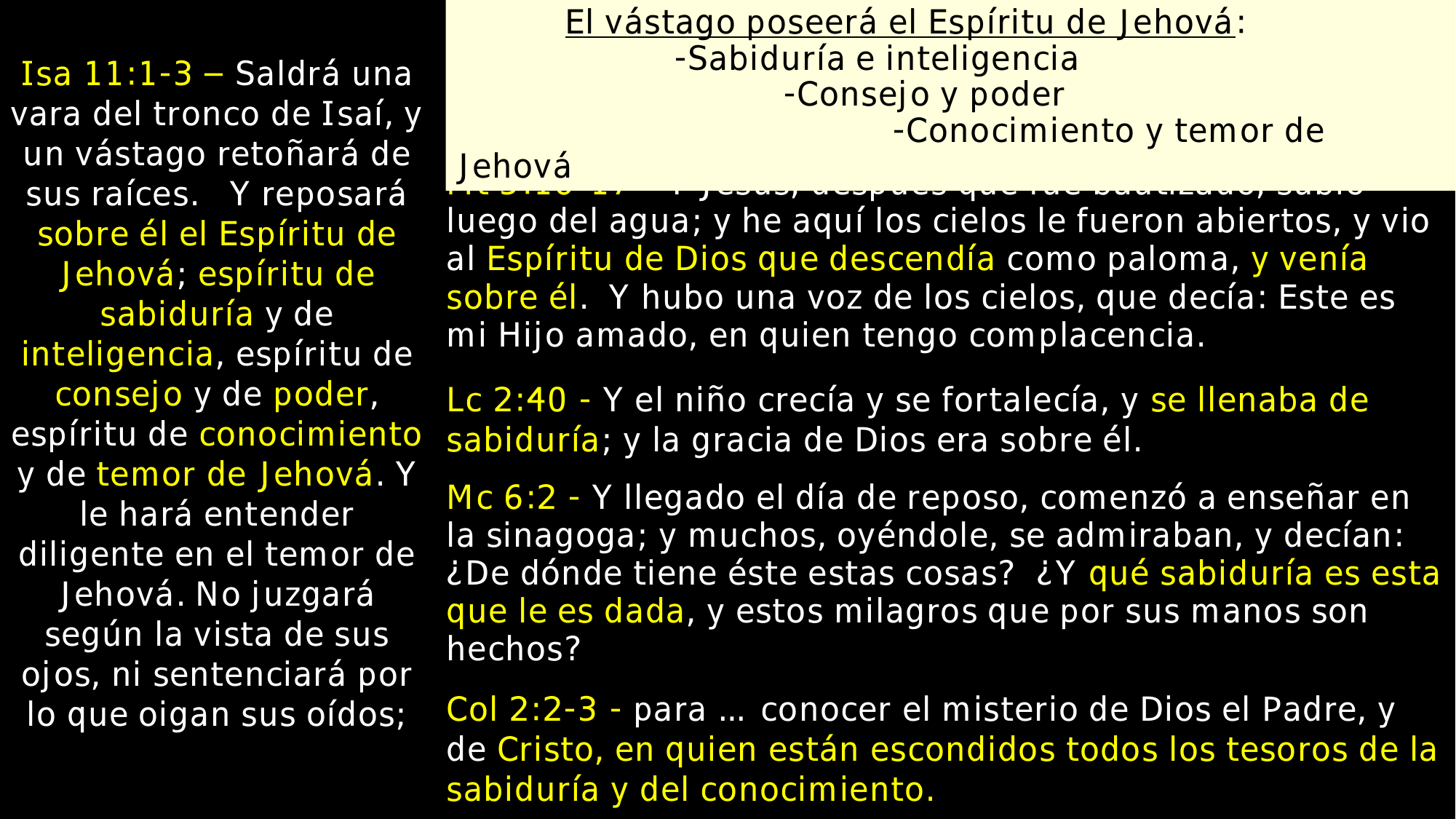

El vástago poseerá el Espíritu de Jehová:
		-Sabiduría e inteligencia
			-Consejo y poder
				-Conocimiento y temor de Jehová
Isa 11:1-3 – Saldrá una vara del tronco de Isaí, y un vástago retoñará de sus raíces.   Y reposará sobre él el Espíritu de Jehová; espíritu de sabiduría y de inteligencia, espíritu de consejo y de poder, espíritu de conocimiento y de temor de Jehová. Y le hará entender diligente en el temor de Jehová. No juzgará según la vista de sus ojos, ni sentenciará por lo que oigan sus oídos;
Mt 3:16-17 - Y Jesús, después que fue bautizado, subió luego del agua; y he aquí los cielos le fueron abiertos, y vio al Espíritu de Dios que descendía como paloma, y venía sobre él.  Y hubo una voz de los cielos, que decía: Este es mi Hijo amado, en quien tengo complacencia.
Lc 2:40 - Y el niño crecía y se fortalecía, y se llenaba de sabiduría; y la gracia de Dios era sobre él.
Mc 6:2 - Y llegado el día de reposo, comenzó a enseñar en la sinagoga; y muchos, oyéndole, se admiraban, y decían:  ¿De dónde tiene éste estas cosas?  ¿Y qué sabiduría es esta que le es dada, y estos milagros que por sus manos son hechos?
Col 2:2-3 - para … conocer el misterio de Dios el Padre, y de Cristo, en quien están escondidos todos los tesoros de la sabiduría y del conocimiento.